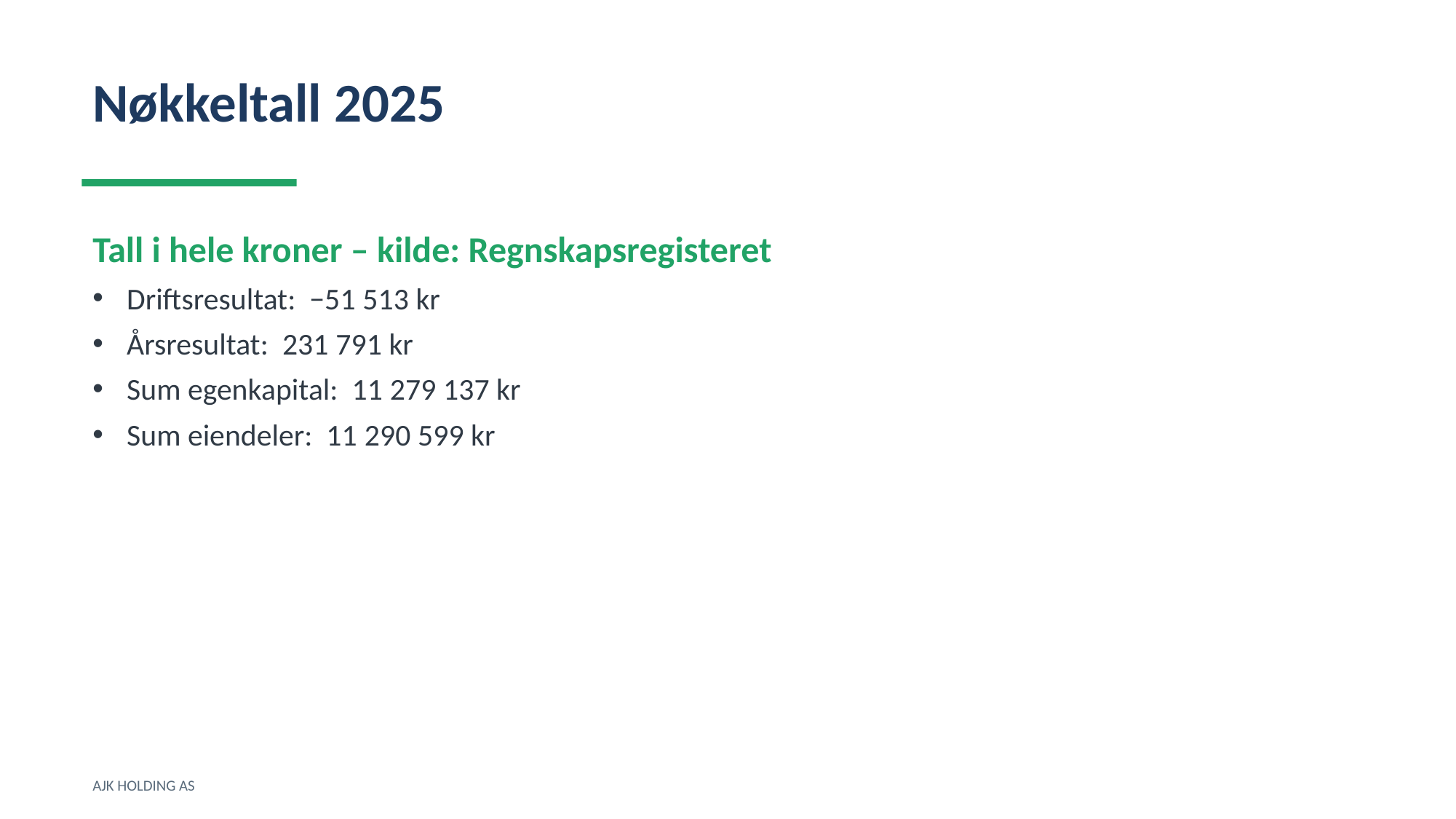

Nøkkeltall 2025

Tall i hele kroner – kilde: Regnskapsregisteret
Driftsresultat:  −51 513 kr
Årsresultat:  231 791 kr
Sum egenkapital:  11 279 137 kr
Sum eiendeler:  11 290 599 kr
AJK HOLDING AS